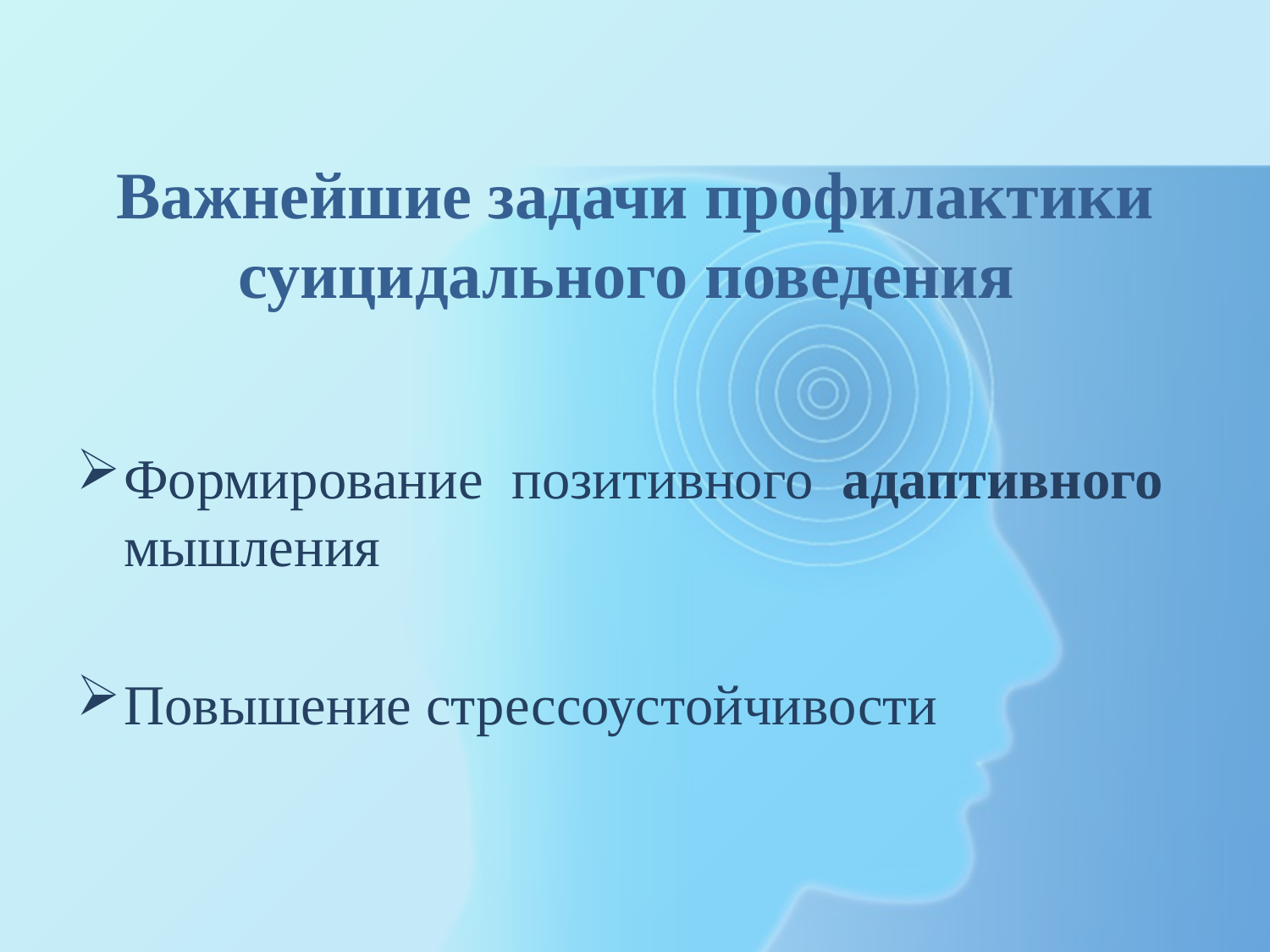

# Важнейшие задачи профилактики суицидального поведения
Формирование  позитивного  адаптивного мышления

Повышение стрессоустойчивости